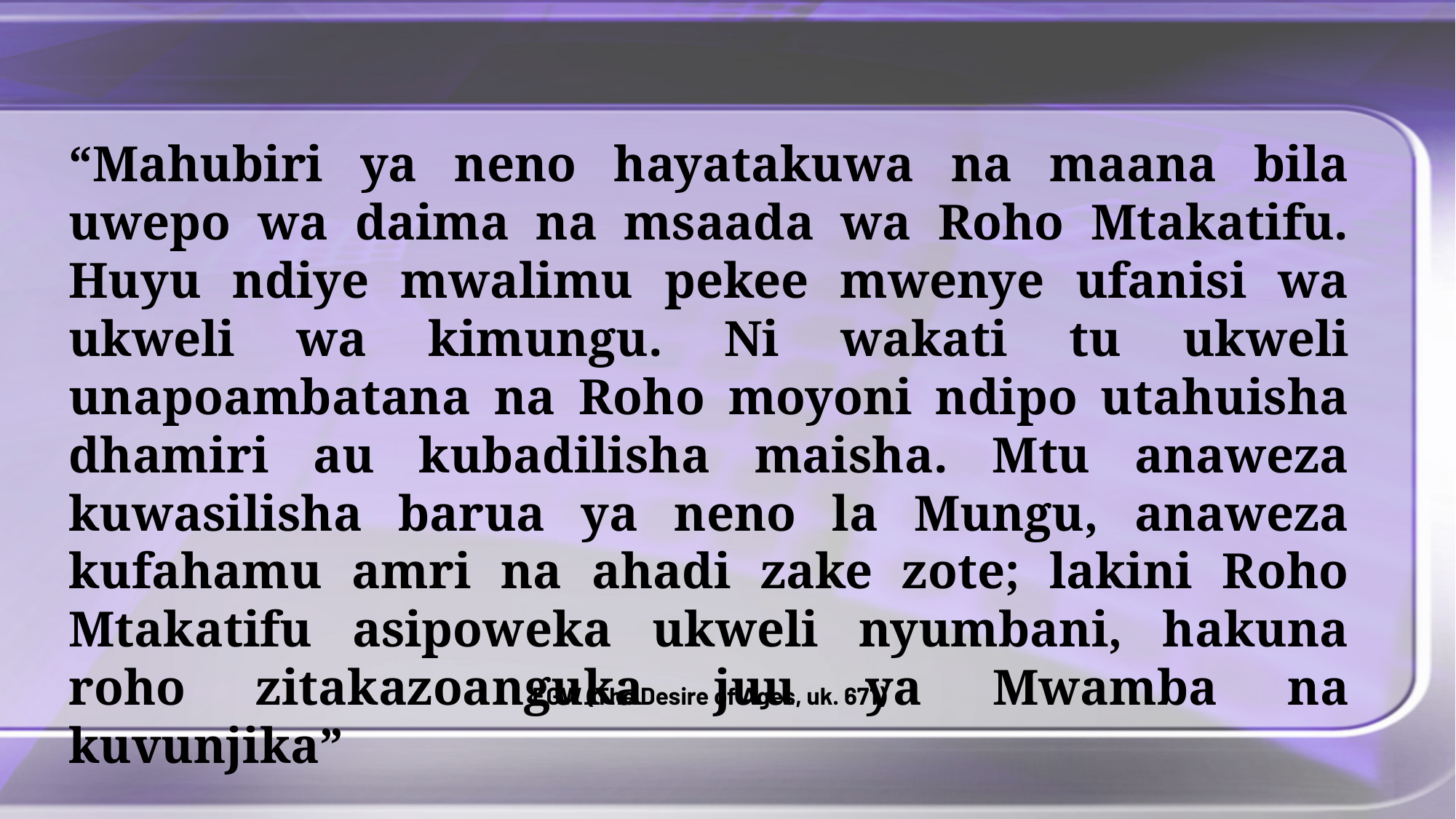

“Mahubiri ya neno hayatakuwa na maana bila uwepo wa daima na msaada wa Roho Mtakatifu. Huyu ndiye mwalimu pekee mwenye ufanisi wa ukweli wa kimungu. Ni wakati tu ukweli unapoambatana na Roho moyoni ndipo utahuisha dhamiri au kubadilisha maisha. Mtu anaweza kuwasilisha barua ya neno la Mungu, anaweza kufahamu amri na ahadi zake zote; lakini Roho Mtakatifu asipoweka ukweli nyumbani, hakuna roho zitakazoanguka juu ya Mwamba na kuvunjika”
EGW (The Desire of Ages, uk. 671)